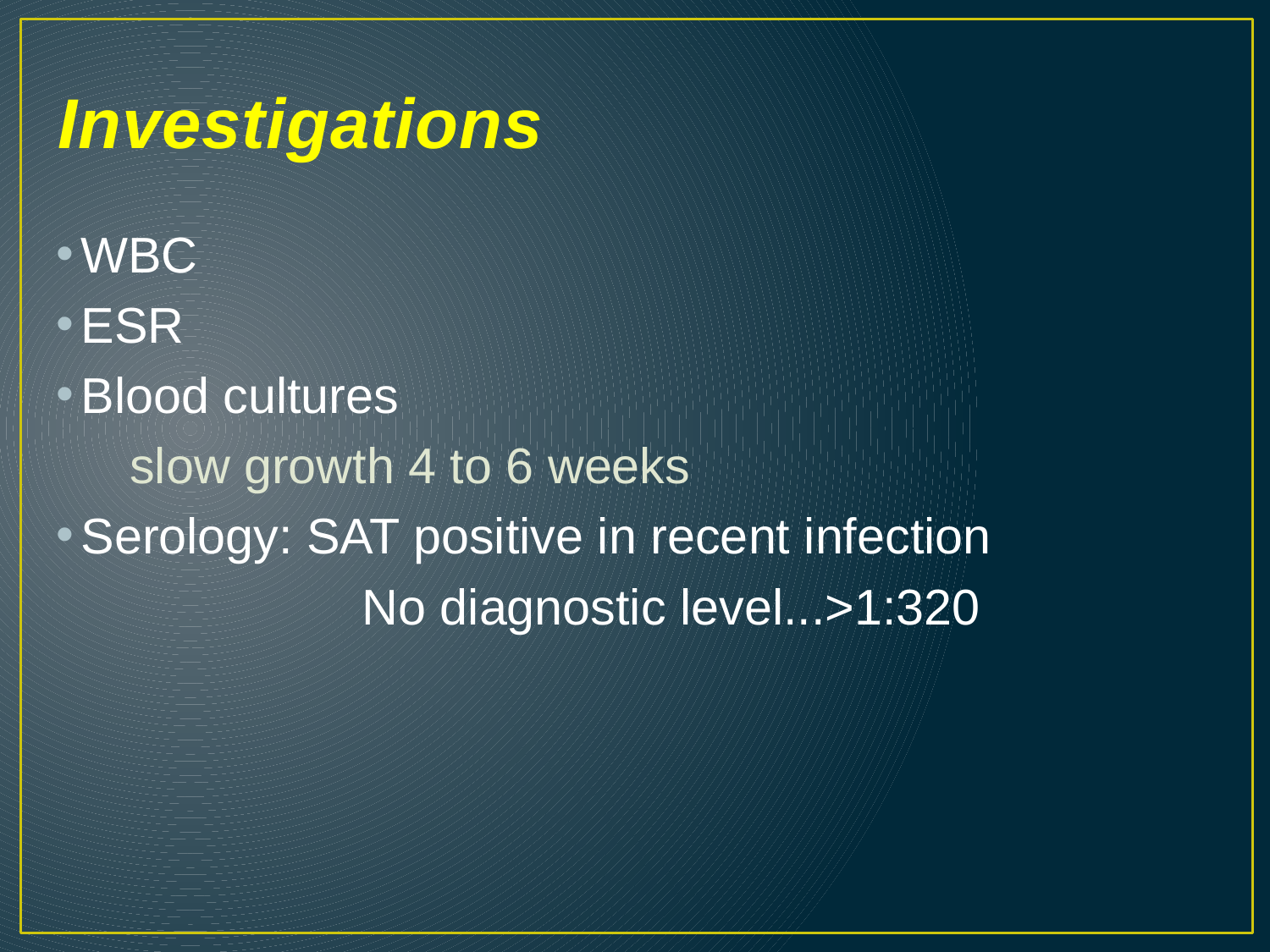

# Investigations

WBC
ESR
Blood cultures
slow growth 4 to 6 weeks
Serology: SAT positive in recent infection
                     No diagnostic level...>1:320